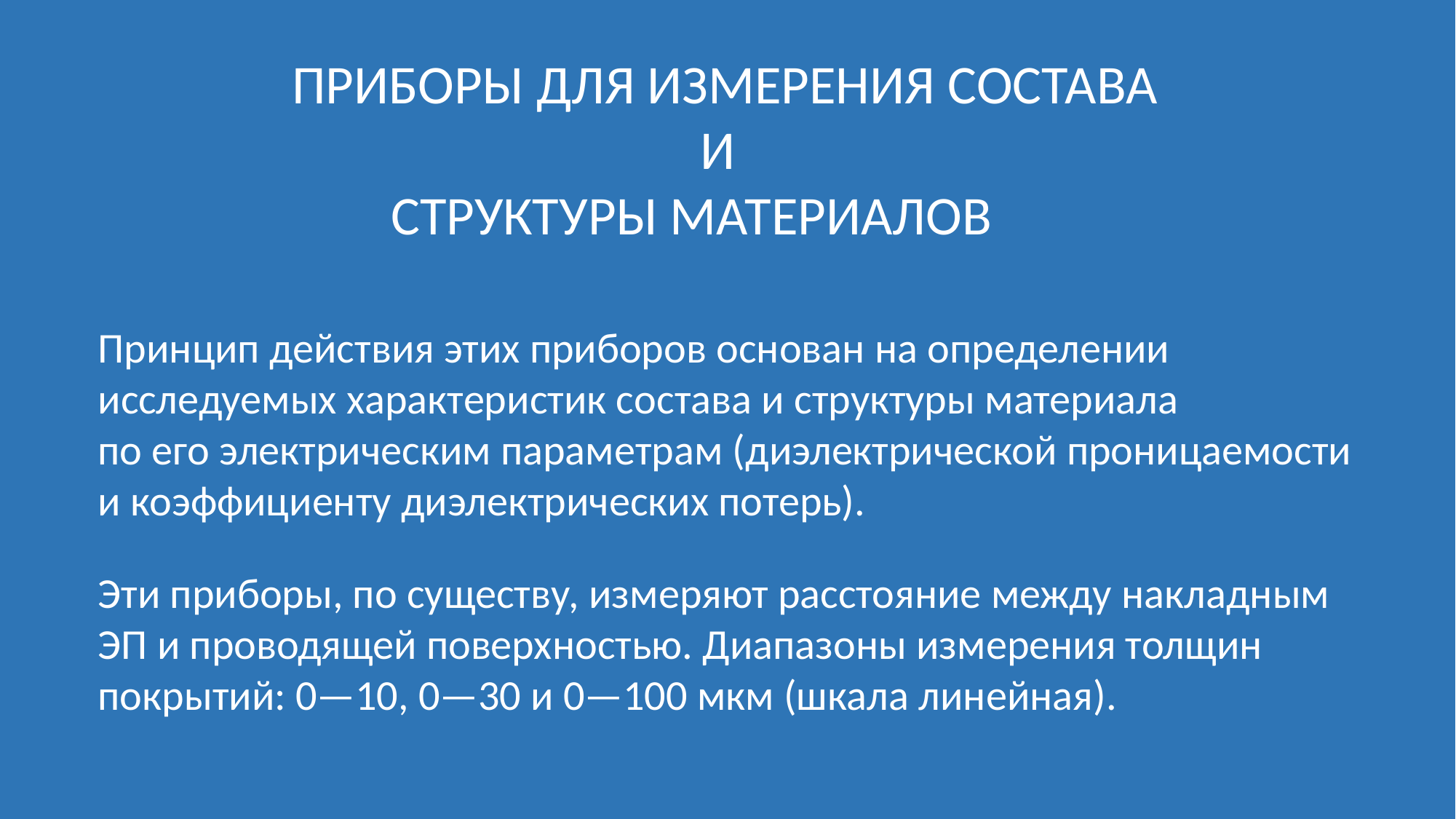

ПРИБОРЫ ДЛЯ ИЗМЕРЕНИЯ СОСТАВА
                                 И
        СТРУКТУРЫ МАТЕРИАЛОВ
Принцип действия этих приборов основан на определении
исследуемых характеристик состава и структуры материала
по его электрическим параметрам (диэлектрической проницаемости
и коэффициенту диэлектрических потерь).
Эти приборы, по существу, измеряют расстояние между накладным
ЭП и проводящей поверхностью. Диапазоны измерения толщин
покрытий: 0—10, 0—30 и 0—100 мкм (шкала линейная).